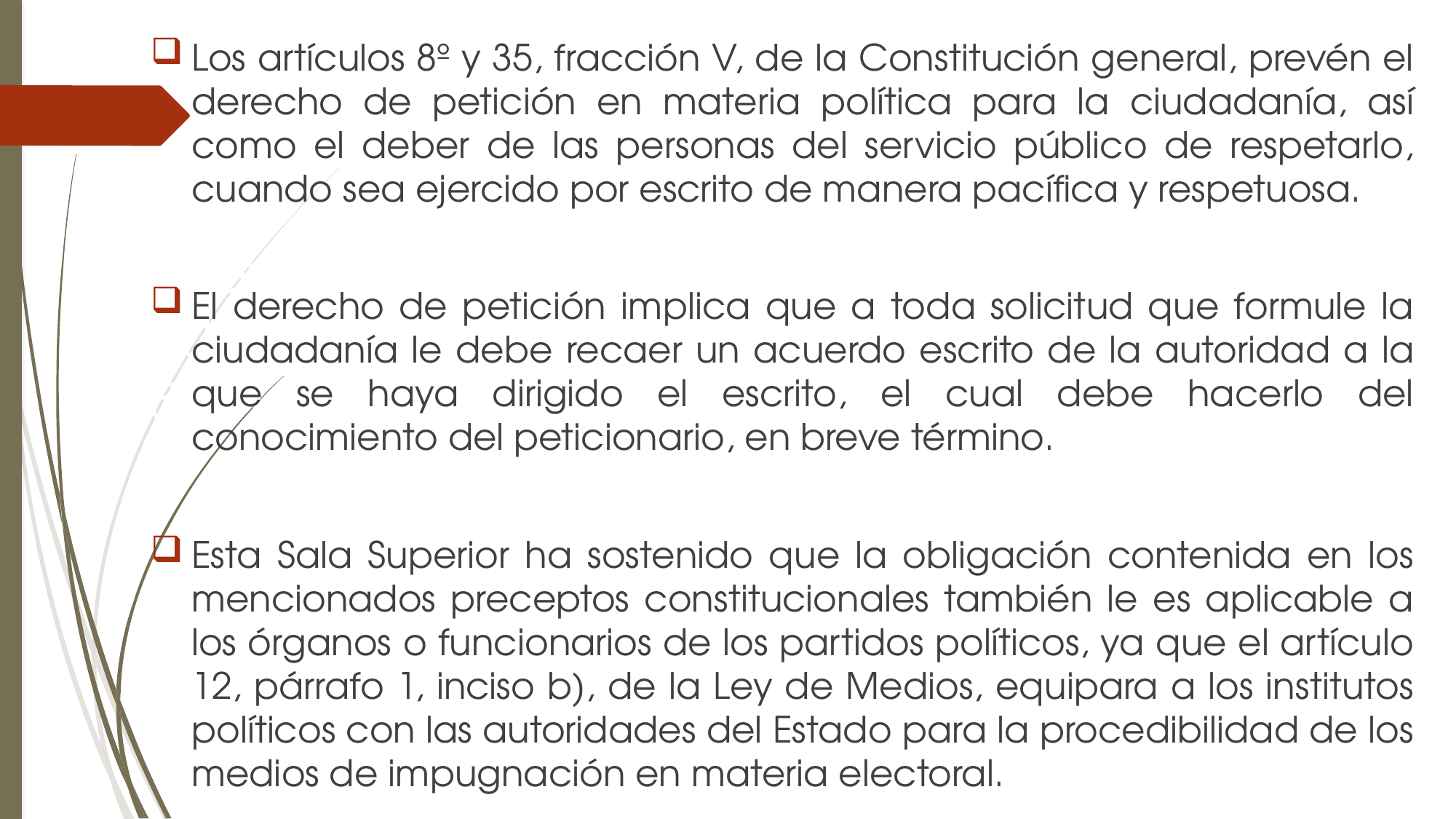

Los artículos 8º y 35, fracción V, de la Constitución general, prevén el derecho de petición en materia política para la ciudadanía, así como el deber de las personas del servicio público de respetarlo, cuando sea ejercido por escrito de manera pacífica y respetuosa.

El derecho de petición implica que a toda solicitud que formule la ciudadanía le debe recaer un acuerdo escrito de la autoridad a la que se haya dirigido el escrito, el cual debe hacerlo del conocimiento del peticionario, en breve término.

Esta Sala Superior ha sostenido que la obligación contenida en los mencionados preceptos constitucionales también le es aplicable a los órganos o funcionarios de los partidos políticos, ya que el artículo 12, párrafo 1, inciso b), de la Ley de Medios, equipara a los institutos políticos con las autoridades del Estado para la procedibilidad de los medios de impugnación en materia electoral.
# Caso relevante SUP-JDC-524/2023